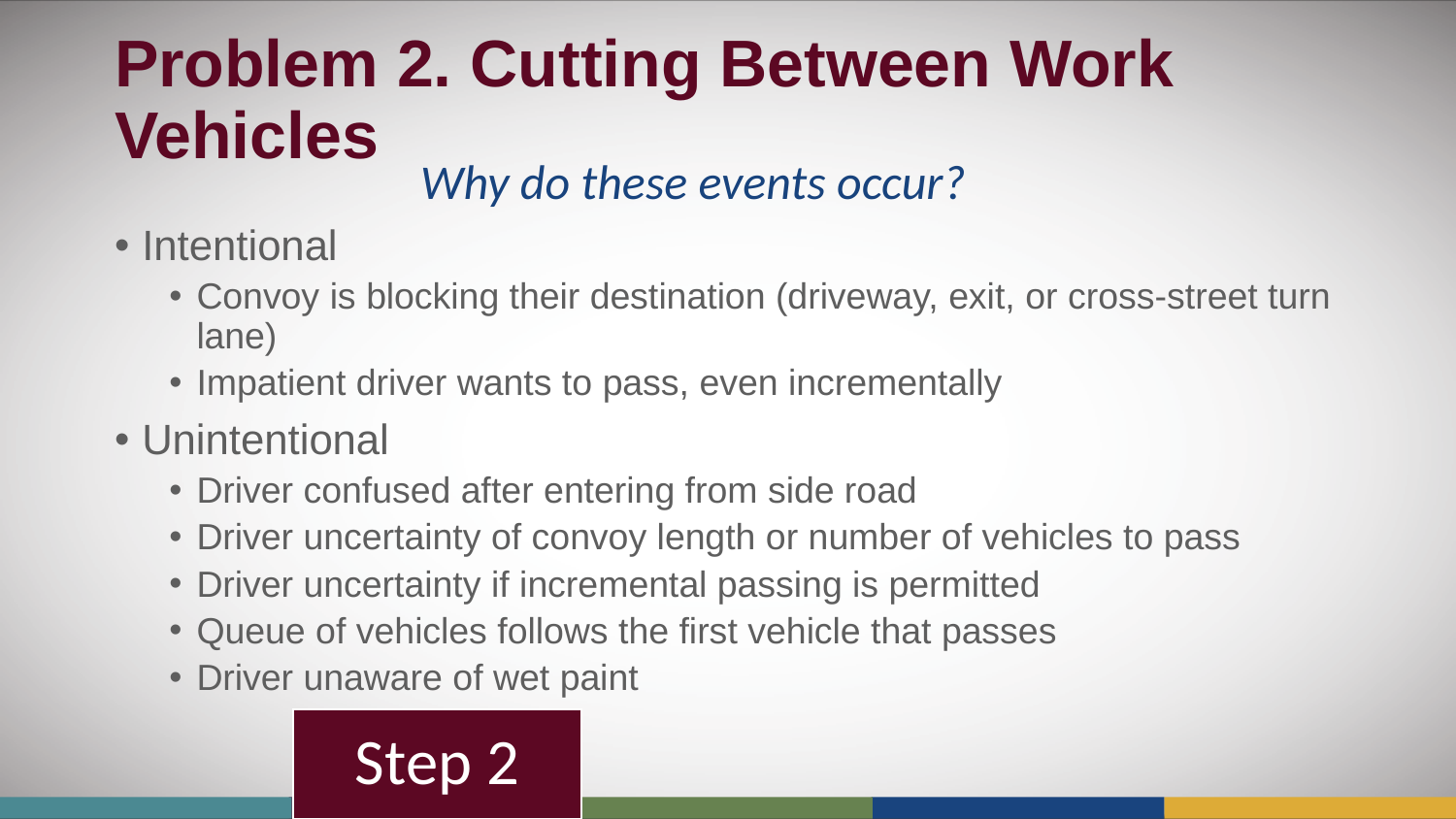

# Problem 2. Cutting Between Work Vehicles
Why do these events occur?
Intentional
Convoy is blocking their destination (driveway, exit, or cross-street turn lane)
Impatient driver wants to pass, even incrementally
Unintentional
Driver confused after entering from side road
Driver uncertainty of convoy length or number of vehicles to pass
Driver uncertainty if incremental passing is permitted
Queue of vehicles follows the first vehicle that passes
Driver unaware of wet paint

Step 2